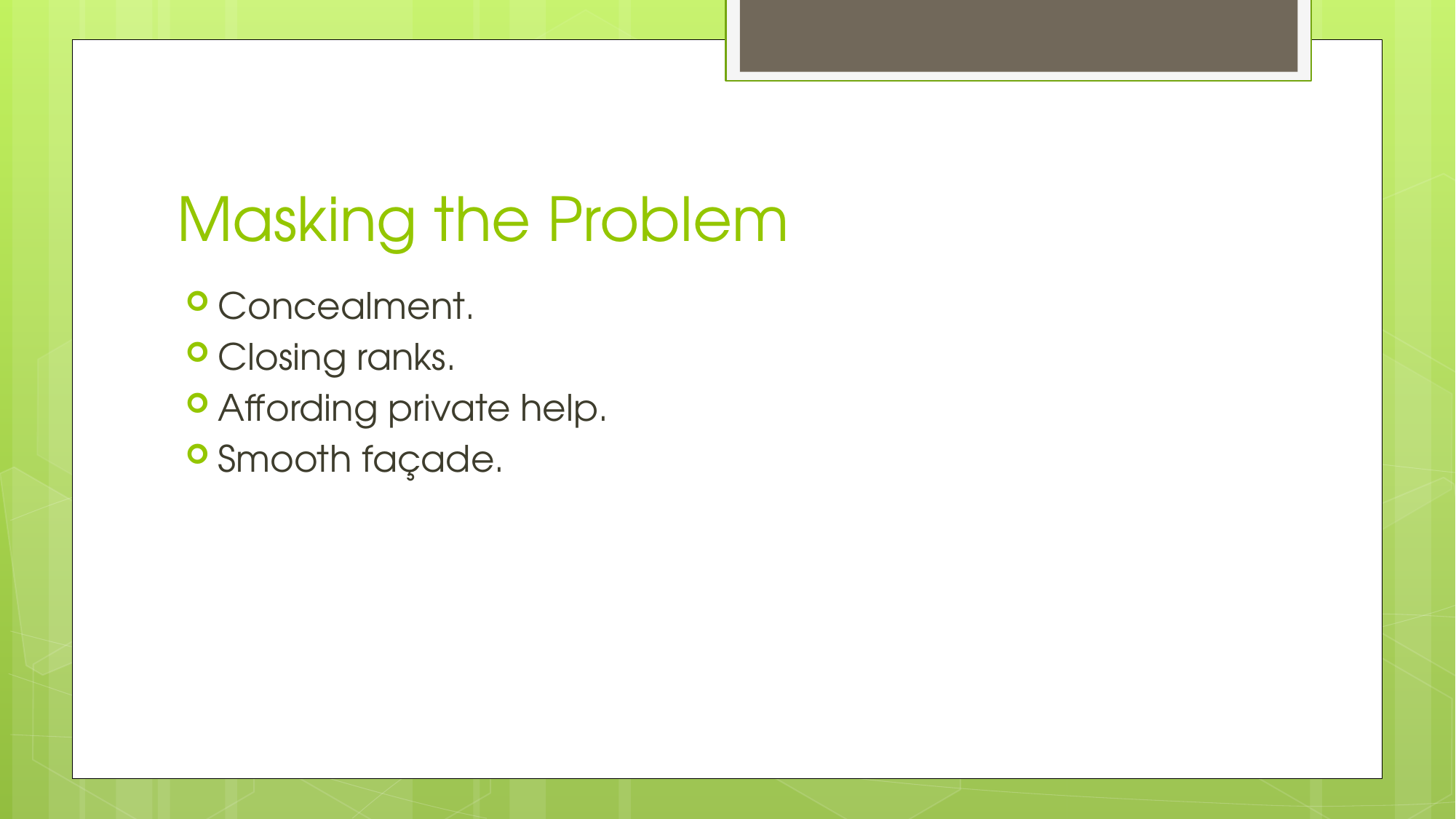

# Masking the Problem
Concealment.
Closing ranks.
Affording private help.
Smooth façade.